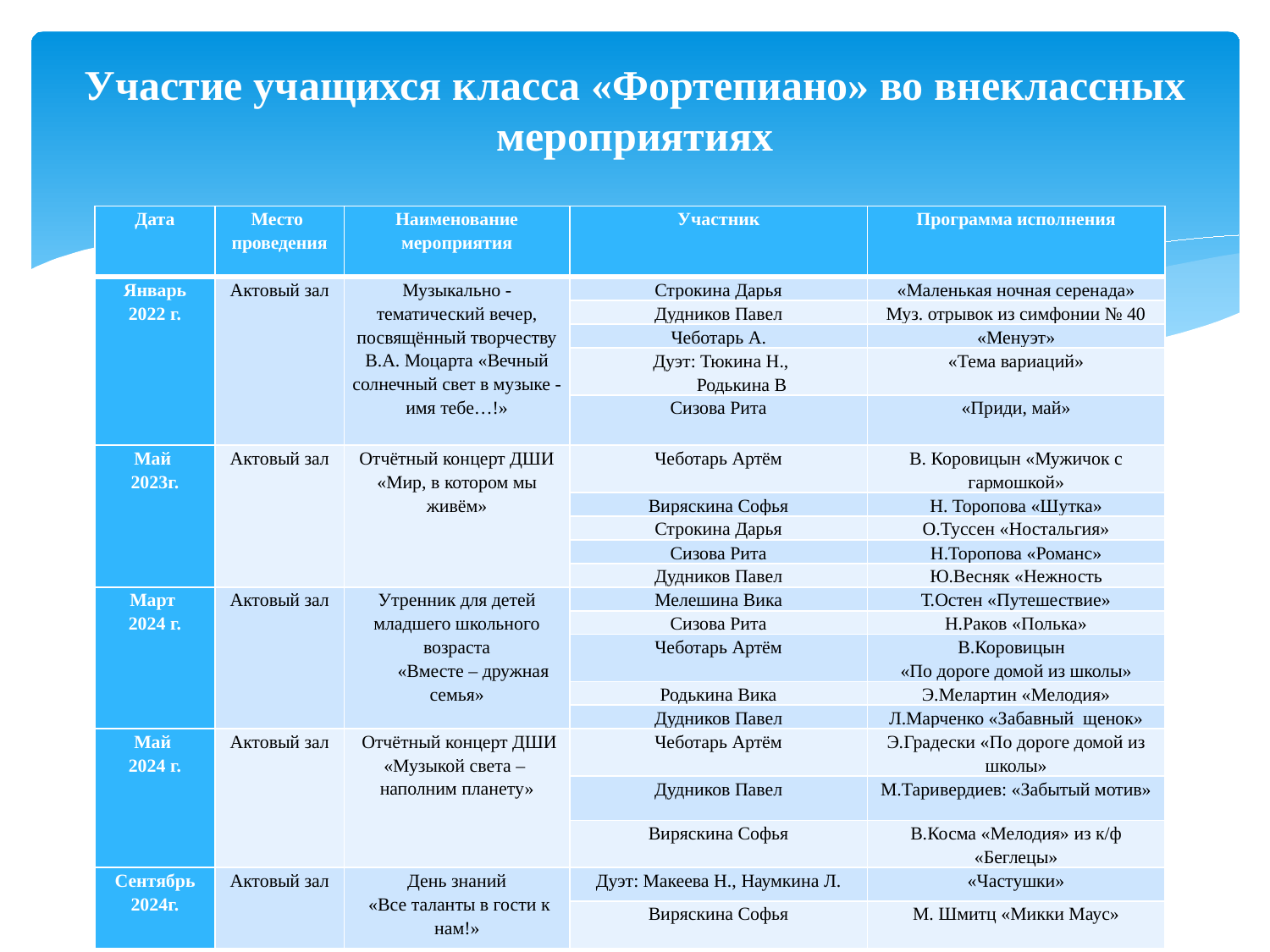

# Участие учащихся класса «Фортепиано» во внеклассных мероприятиях
| Дата | Место проведения | Наименование мероприятия | Участник | Программа исполнения |
| --- | --- | --- | --- | --- |
| Январь 2022 г. | Актовый зал | Музыкально - тематический вечер, посвящённый творчеству В.А. Моцарта «Вечный солнечный свет в музыке -имя тебе…!» | Строкина Дарья | «Маленькая ночная серенада» |
|  |  |  | Дудников Павел | Муз. отрывок из симфонии № 40 |
|  |  |  | Чеботарь А. | «Менуэт» |
|  |  |  | Дуэт: Тюкина Н., Родькина В | «Тема вариаций» |
|  |  |  | Сизова Рита | «Приди, май» |
| Май 2023г. | Актовый зал | Отчётный концерт ДШИ «Мир, в котором мы живём» | Чеботарь Артём | В. Коровицын «Мужичок с гармошкой» |
|  |  |  | Виряскина Софья | Н. Торопова «Шутка» |
|  |  |  | Строкина Дарья | О.Туссен «Ностальгия» |
|  |  |  | Сизова Рита | Н.Торопова «Романс» |
|  |  |  | Дудников Павел | Ю.Весняк «Нежность |
| Март 2024 г. | Актовый зал | Утренник для детей младшего школьного возраста «Вместе – дружная семья» | Мелешина Вика | Т.Остен «Путешествие» |
|  |  |  | Сизова Рита | Н.Раков «Полька» |
|  |  |  | Чеботарь Артём | В.Коровицын «По дороге домой из школы» |
|  |  |  | Родькина Вика | Э.Мелартин «Мелодия» |
|  |  |  | Дудников Павел | Л.Марченко «Забавный щенок» |
| Май 2024 г. | Актовый зал | Отчётный концерт ДШИ «Музыкой света – наполним планету» | Чеботарь Артём | Э.Градески «По дороге домой из школы» |
|  |  |  | Дудников Павел | М.Таривердиев: «Забытый мотив» |
|  |  |  | Виряскина Софья | В.Косма «Мелодия» из к/ф «Беглецы» |
| Сентябрь 2024г. | Актовый зал | День знаний «Все таланты в гости к нам!» | Дуэт: Макеева Н., Наумкина Л. | «Частушки» |
|  |  |  | Виряскина Софья | М. Шмитц «Микки Маус» |